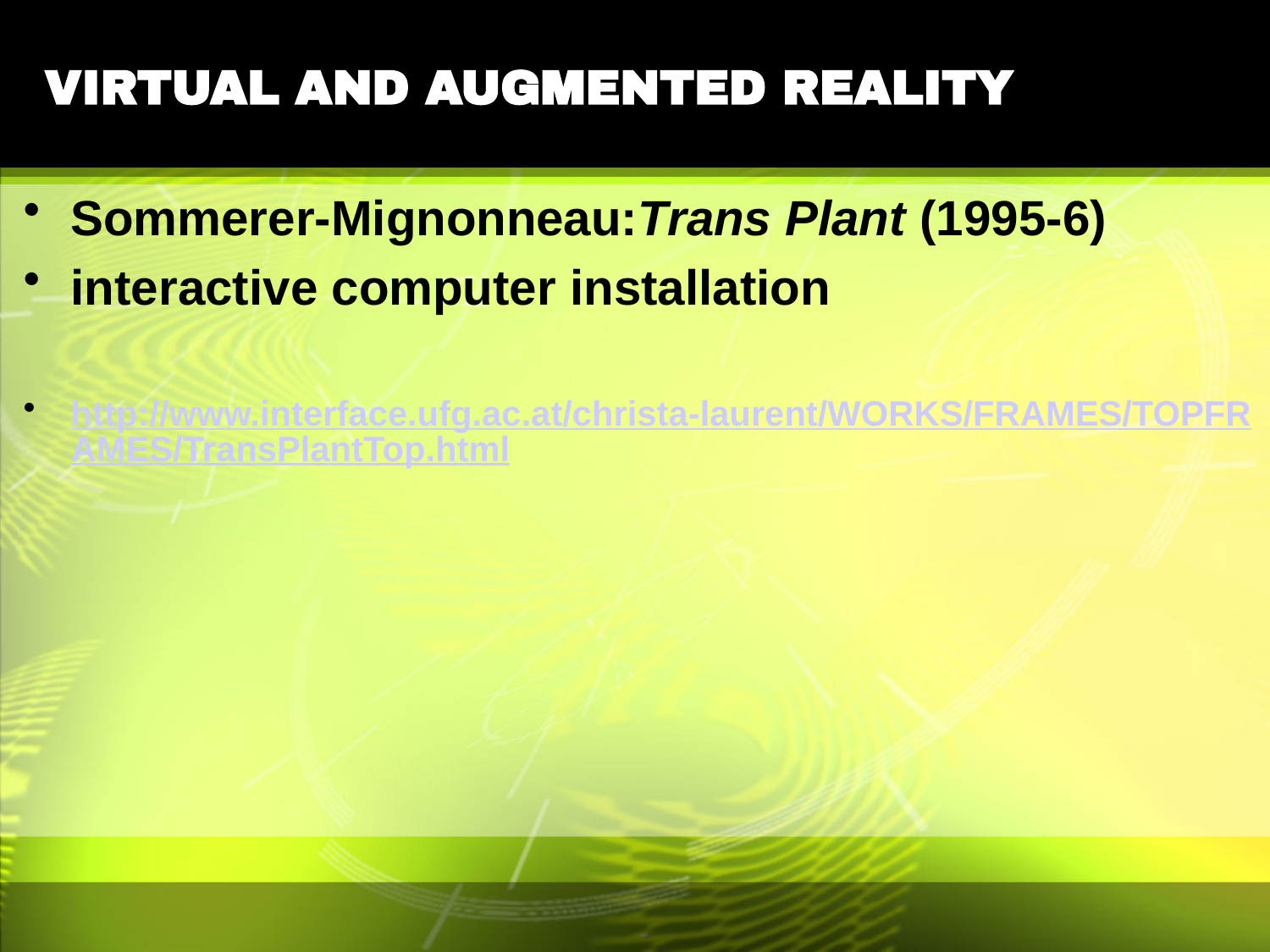

# VIRTUAL AND AUGMENTED REALITY
Sommerer-Mignonneau:Trans Plant (1995-6)
interactive computer installation

http://www.interface.ufg.ac.at/christa-laurent/WORKS/FRAMES/TOPFRAMES/TransPlantTop.html